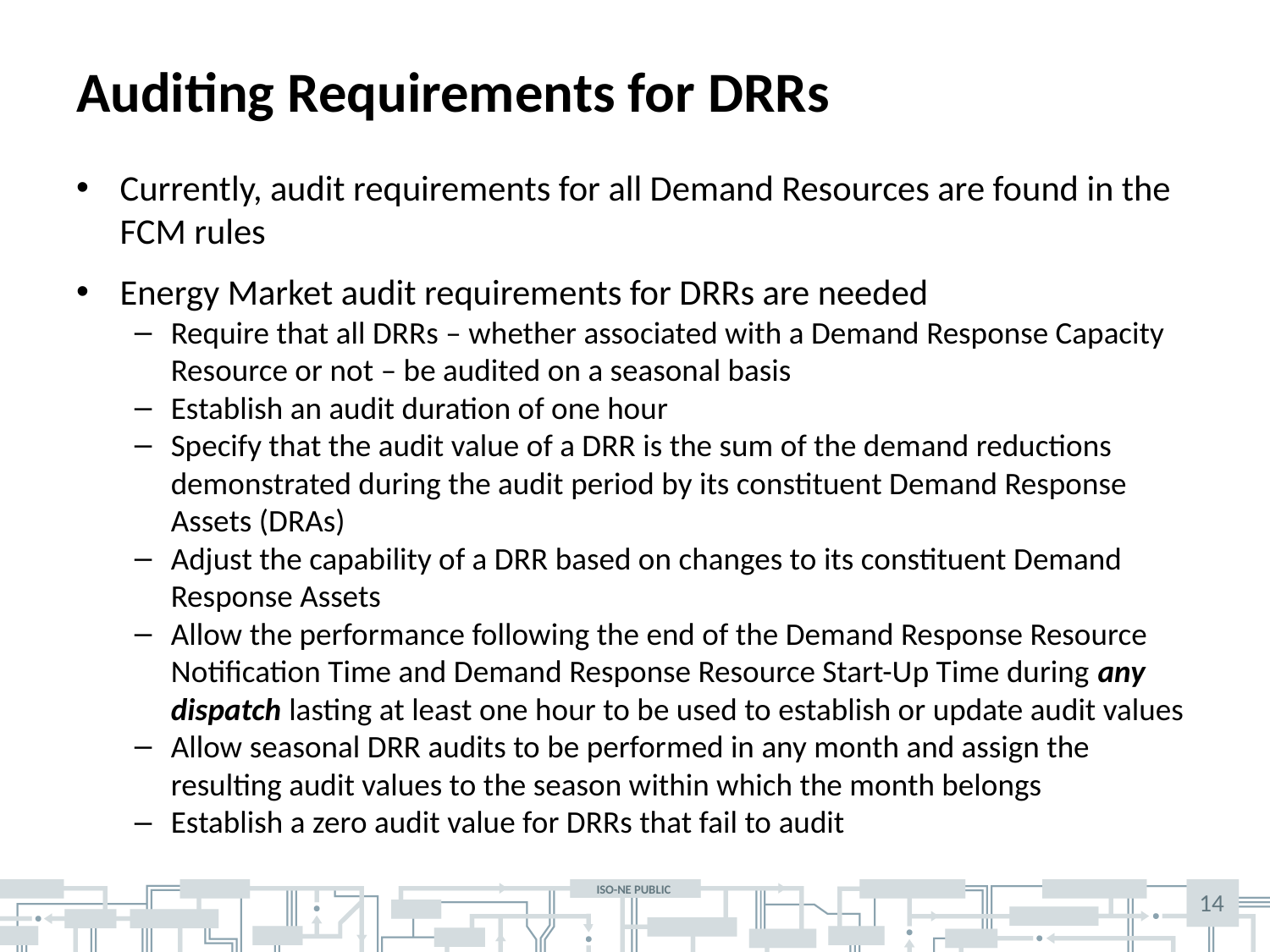

# Auditing Requirements for DRRs
Currently, audit requirements for all Demand Resources are found in the FCM rules
Energy Market audit requirements for DRRs are needed
Require that all DRRs – whether associated with a Demand Response Capacity Resource or not – be audited on a seasonal basis
Establish an audit duration of one hour
Specify that the audit value of a DRR is the sum of the demand reductions demonstrated during the audit period by its constituent Demand Response Assets (DRAs)
Adjust the capability of a DRR based on changes to its constituent Demand Response Assets
Allow the performance following the end of the Demand Response Resource Notification Time and Demand Response Resource Start-Up Time during any dispatch lasting at least one hour to be used to establish or update audit values
Allow seasonal DRR audits to be performed in any month and assign the resulting audit values to the season within which the month belongs
Establish a zero audit value for DRRs that fail to audit
14